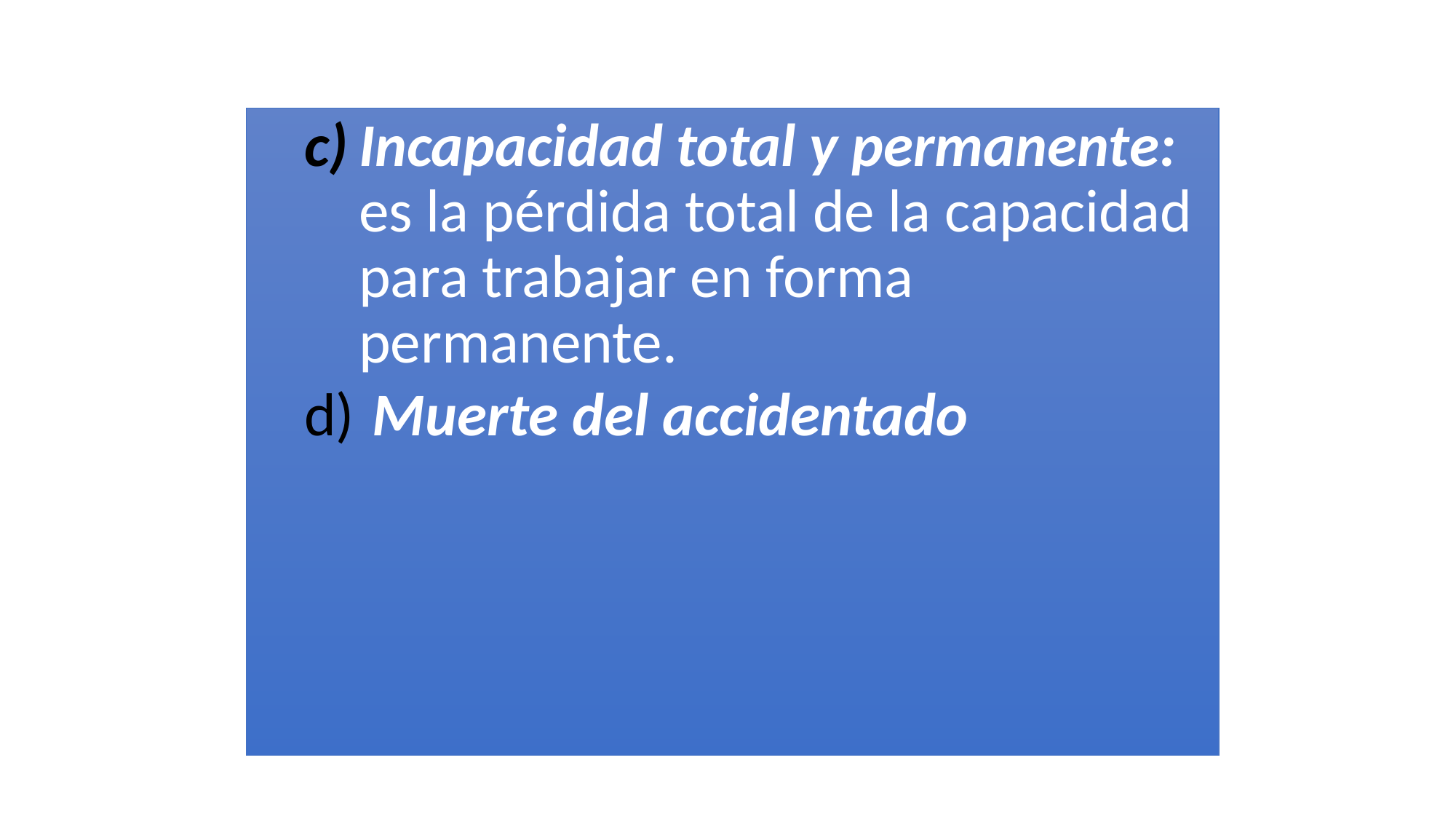

Incapacidad total y permanente: es la pérdida total de la capacidad para trabajar en forma permanente.
 Muerte del accidentado